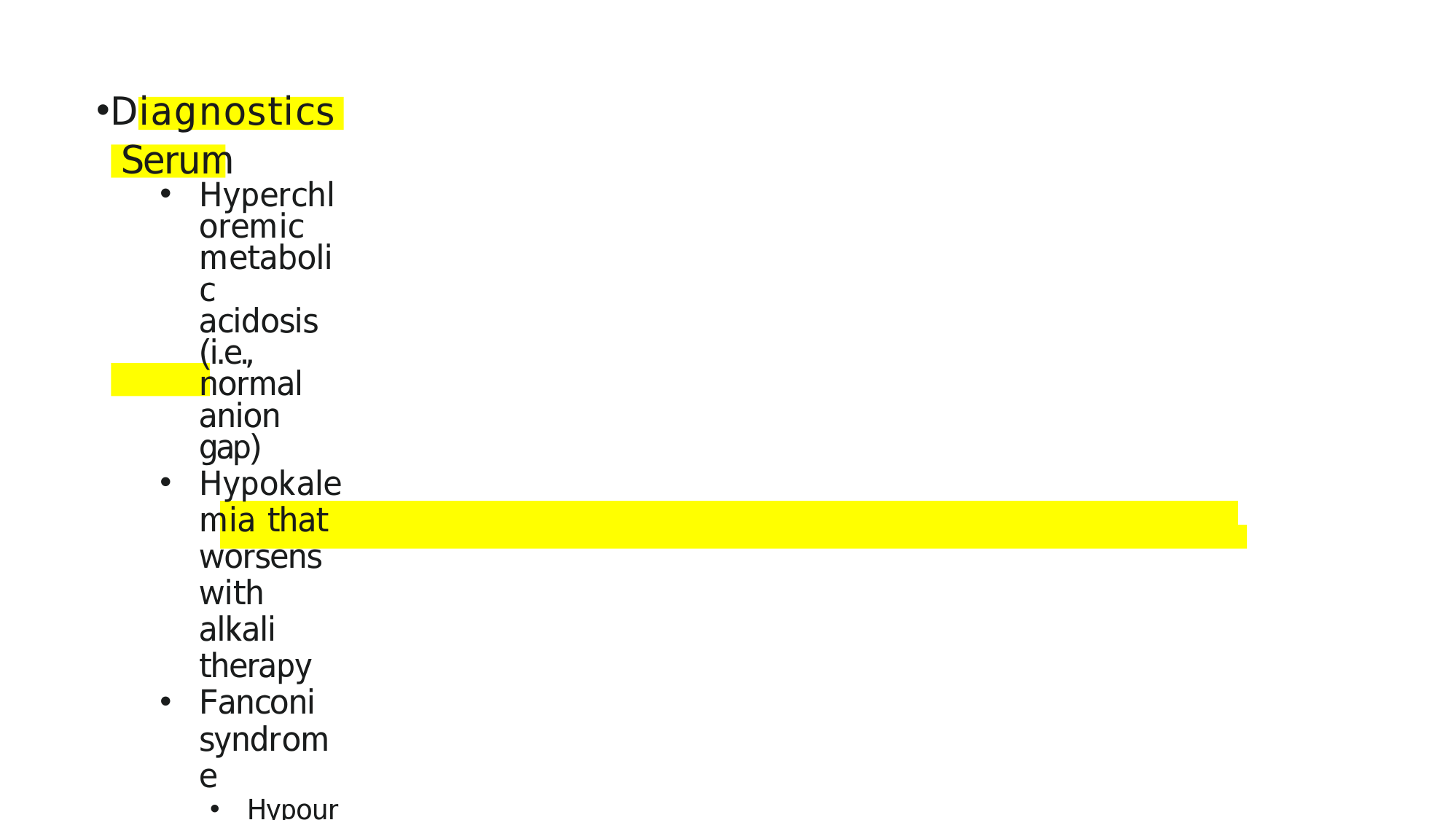

Diagnostics  Serum
Hyperchloremic metabolic acidosis (i.e., normal anion gap)
Hypokalemia that worsens with alkali therapy
Fanconi syndrome
Hypouricemia
Hypophosphatemia
Urine
Urine pH
If serum HCO3- is higher than its reabsorption threshold: pH ≥ 5.5
If serum HCO3- is depleted: pH < 5.5
Bicarbonate infusion test: Urine pH rises to a level higher than 7.5 and the fractional  excretion of bicarbonate is > 15% following administration of IV sodium bicarbonate .
Negative urine anion gap
Fanconi syndrome
Aminoaciduria
Glucosuria despite normal or low serum glucose
Phosphaturia